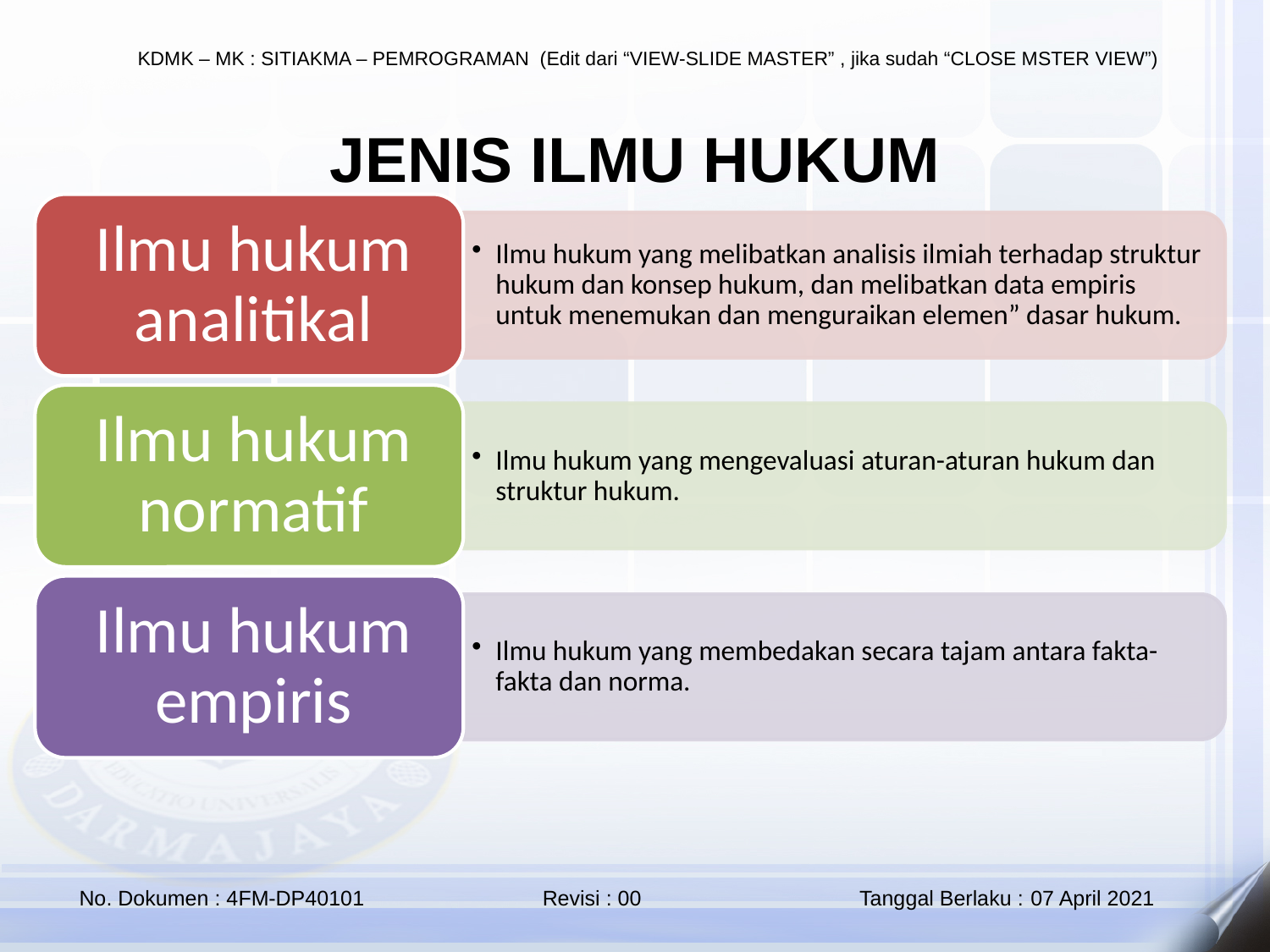

JENIS ILMU HUKUM
Ilmu hukum yang melibatkan analisis ilmiah terhadap struktur hukum dan konsep hukum, dan melibatkan data empiris untuk menemukan dan menguraikan elemen” dasar hukum.
Ilmu hukum analitikal
Ilmu hukum yang mengevaluasi aturan-aturan hukum dan struktur hukum.
Ilmu hukum normatif
Ilmu hukum yang membedakan secara tajam antara fakta-fakta dan norma.
Ilmu hukum empiris